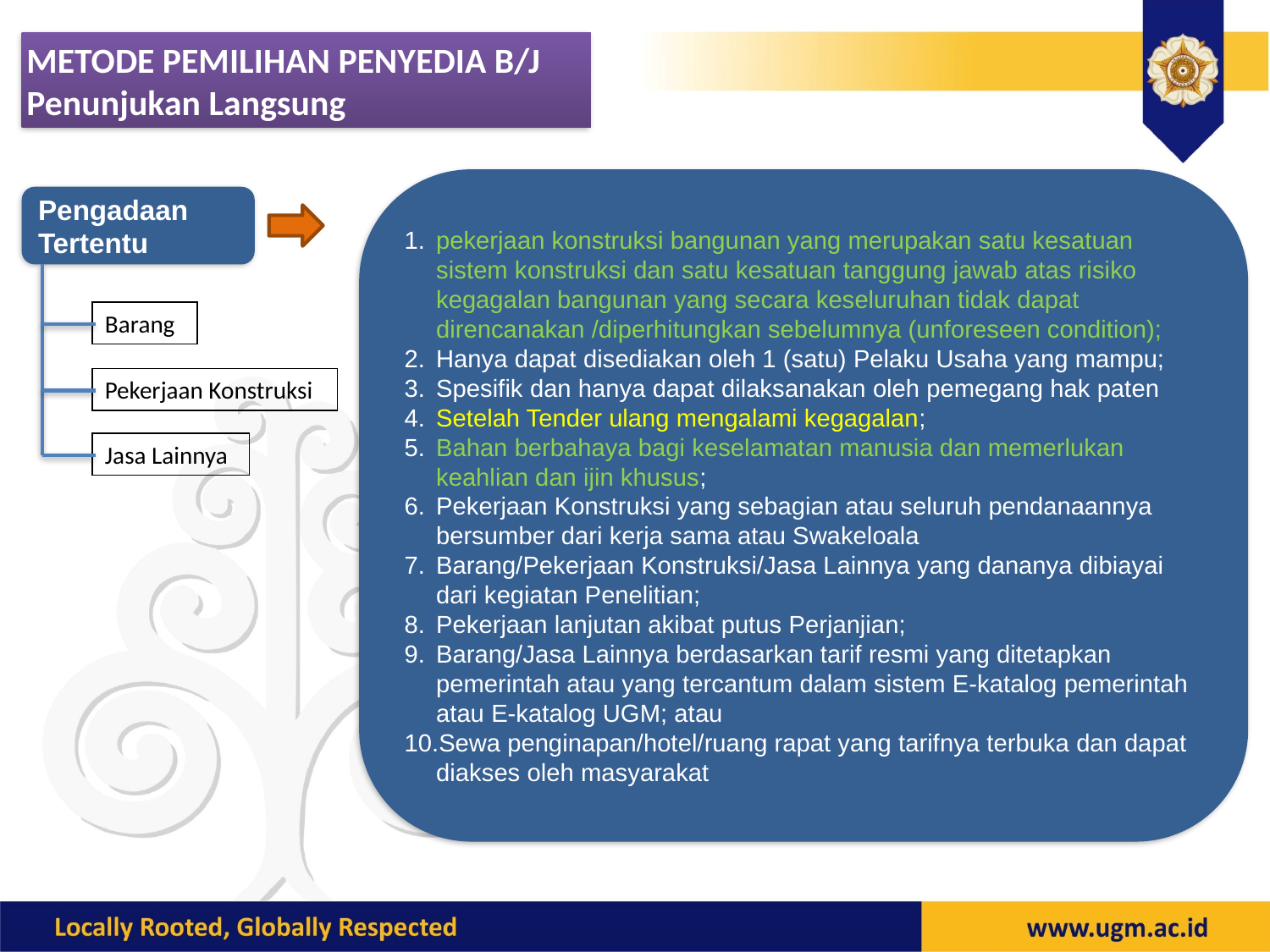

METODE PEMILIHAN PENYEDIA B/J
Penunjukan Langsung
pekerjaan konstruksi bangunan yang merupakan satu kesatuan sistem konstruksi dan satu kesatuan tanggung jawab atas risiko kegagalan bangunan yang secara keseluruhan tidak dapat direncanakan /diperhitungkan sebelumnya (unforeseen condition);
Hanya dapat disediakan oleh 1 (satu) Pelaku Usaha yang mampu;
Spesifik dan hanya dapat dilaksanakan oleh pemegang hak paten
Setelah Tender ulang mengalami kegagalan;
Bahan berbahaya bagi keselamatan manusia dan memerlukan keahlian dan ijin khusus;
Pekerjaan Konstruksi yang sebagian atau seluruh pendanaannya bersumber dari kerja sama atau Swakeloala
Barang/Pekerjaan Konstruksi/Jasa Lainnya yang dananya dibiayai dari kegiatan Penelitian;
Pekerjaan lanjutan akibat putus Perjanjian;
Barang/Jasa Lainnya berdasarkan tarif resmi yang ditetapkan pemerintah atau yang tercantum dalam sistem E-katalog pemerintah atau E-katalog UGM; atau
Sewa penginapan/hotel/ruang rapat yang tarifnya terbuka dan dapat diakses oleh masyarakat
Pengadaan
Tertentu

Barang
Pekerjaan Konstruksi
Jasa Lainnya